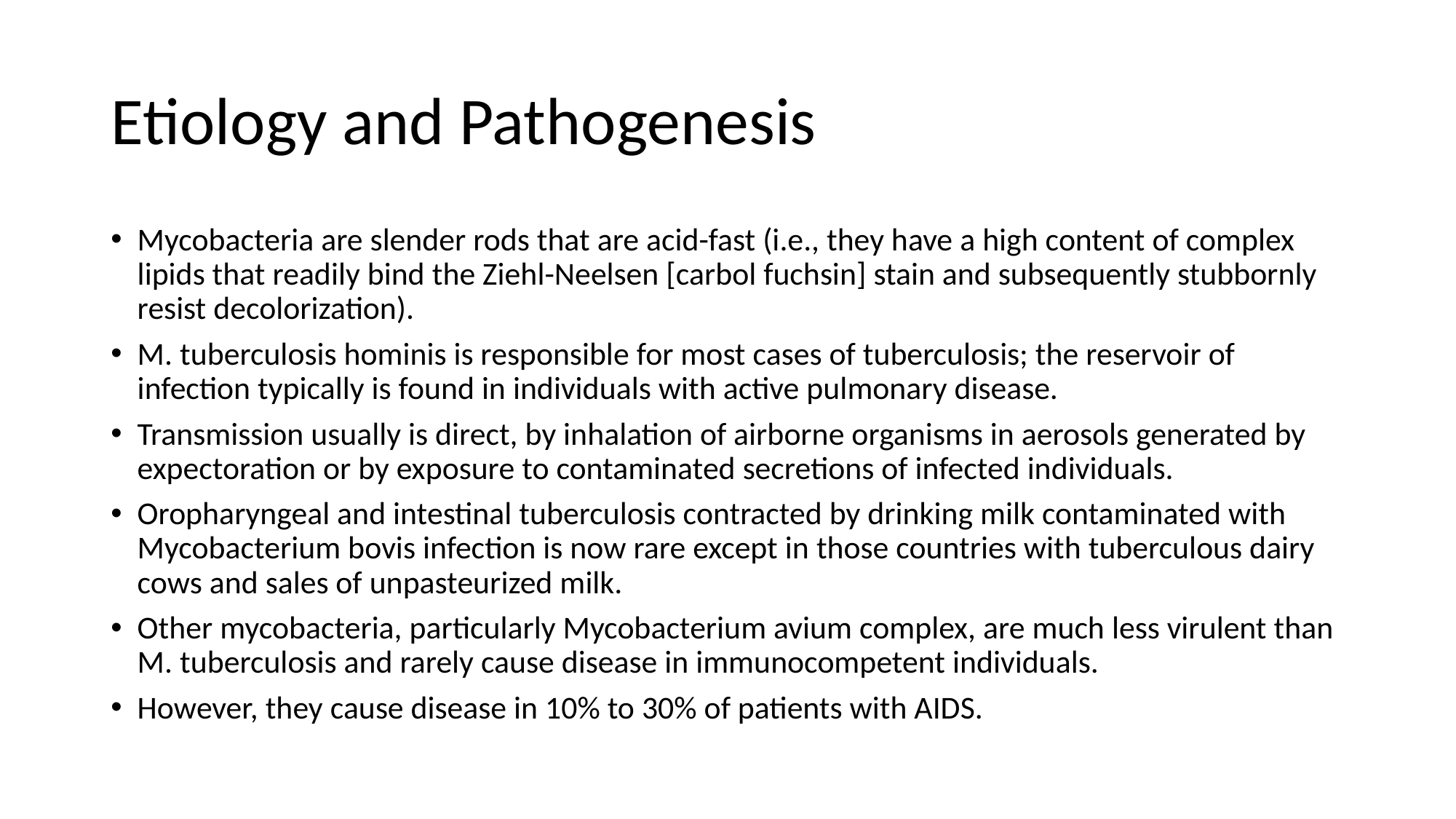

# Etiology and Pathogenesis
Mycobacteria are slender rods that are acid-fast (i.e., they have a high content of complex lipids that readily bind the Ziehl-Neelsen [carbol fuchsin] stain and subsequently stubbornly resist decolorization).
M. tuberculosis hominis is responsible for most cases of tuberculosis; the reservoir of infection typically is found in individuals with active pulmonary disease.
Transmission usually is direct, by inhalation of airborne organisms in aerosols generated by expectoration or by exposure to contaminated secretions of infected individuals.
Oropharyngeal and intestinal tuberculosis contracted by drinking milk contaminated with Mycobacterium bovis infection is now rare except in those countries with tuberculous dairy cows and sales of unpasteurized milk.
Other mycobacteria, particularly Mycobacterium avium complex, are much less virulent than M. tuberculosis and rarely cause disease in immunocompetent individuals.
However, they cause disease in 10% to 30% of patients with AIDS.